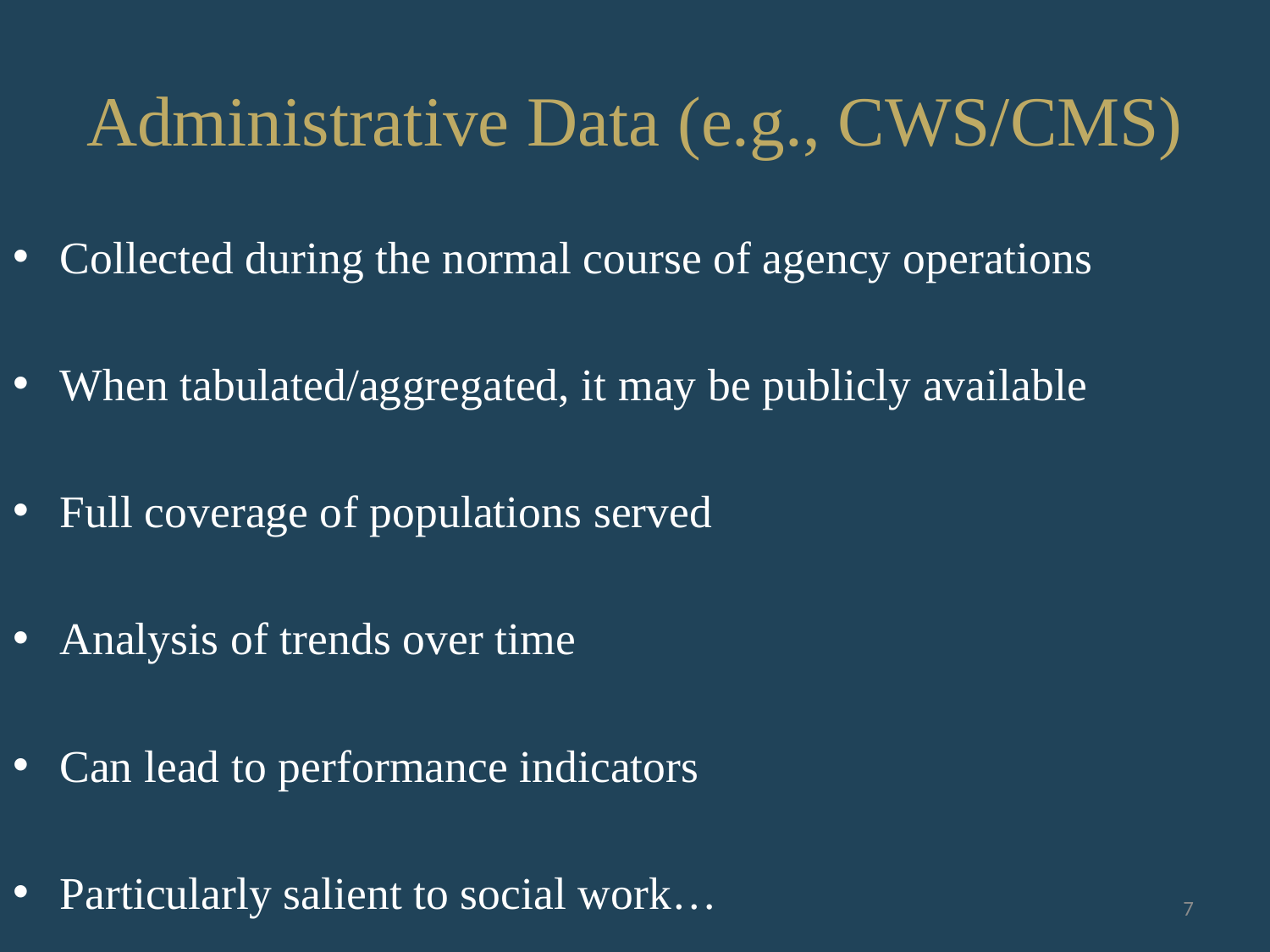

# Administrative Data (e.g., CWS/CMS)
Collected during the normal course of agency operations

When tabulated/aggregated, it may be publicly available

Full coverage of populations served

Analysis of trends over time

Can lead to performance indicators

Particularly salient to social work…
7